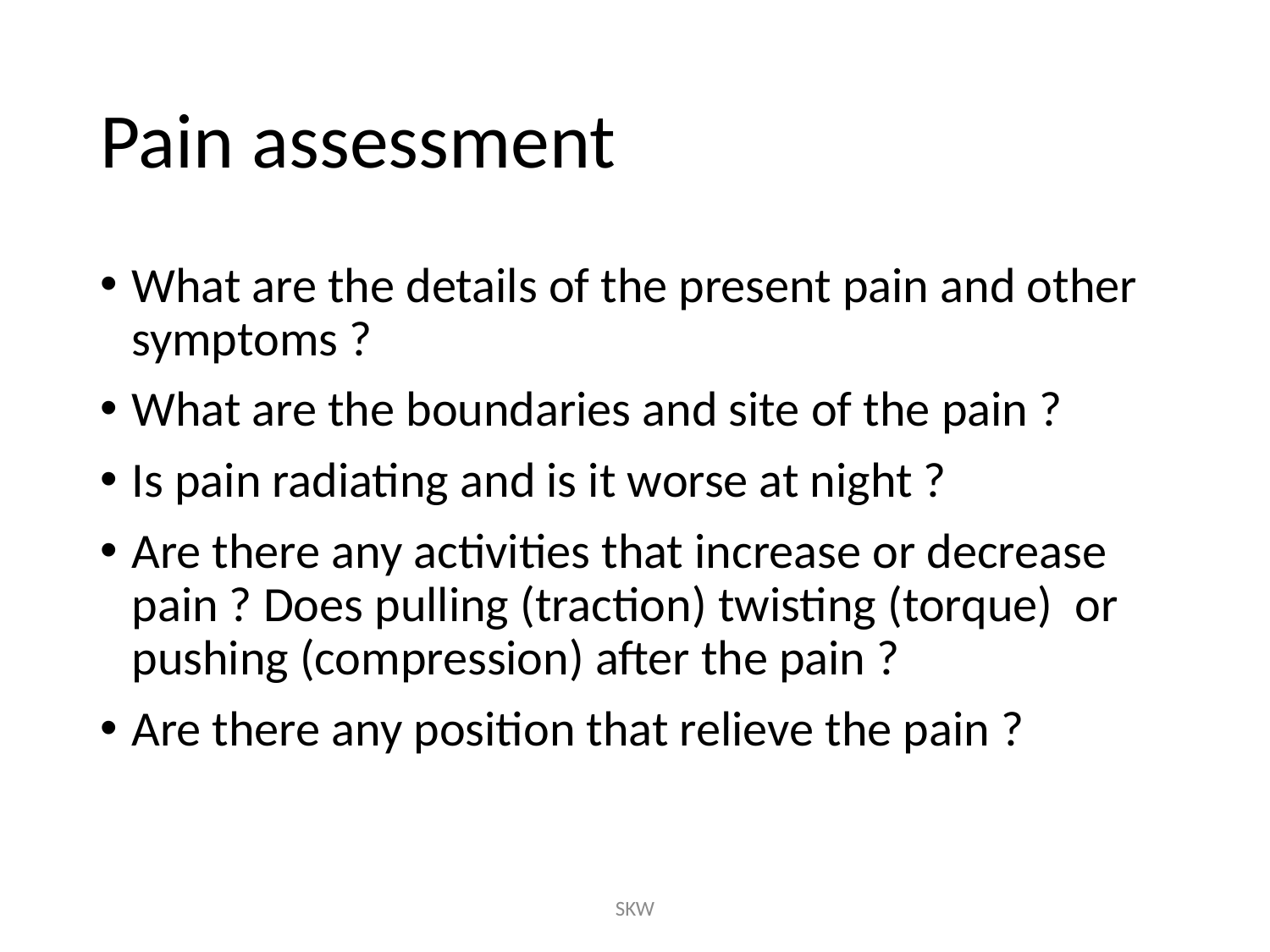

# Pain assessment
What are the details of the present pain and other symptoms ?
What are the boundaries and site of the pain ?
Is pain radiating and is it worse at night ?
Are there any activities that increase or decrease pain ? Does pulling (traction) twisting (torque)  or pushing (compression) after the pain ?
Are there any position that relieve the pain ?
SKW
9